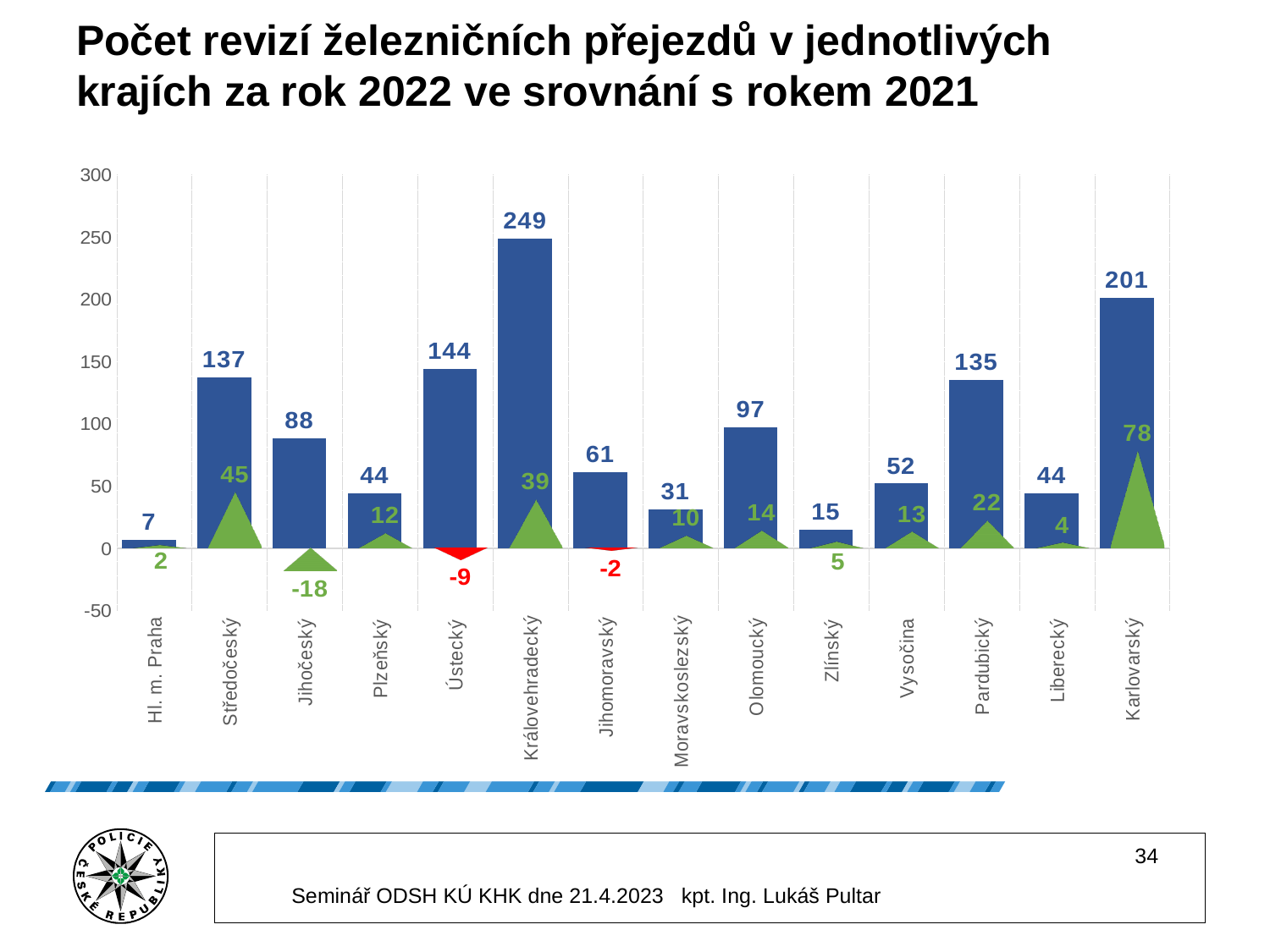

# Počet revizí železničních přejezdů v jednotlivých krajích za rok 2022 ve srovnání s rokem 2021

### Chart

| Category | 2022 |  |
|---|---|---|
| Hl. m. Praha | 7.0 | 2.0 |
| Středočeský | 137.0 | 45.0 |
| Jihočeský | 88.0 | -18.0 |
| Plzeňský | 44.0 | 12.0 |
| Ústecký | 144.0 | -9.0 |
| Královehradecký | 249.0 | 39.0 |
| Jihomoravský | 61.0 | -2.0 |
| Moravskoslezský | 31.0 | 10.0 |
| Olomoucký | 97.0 | 14.0 |
| Zlínský | 15.0 | 5.0 |
| Vysočina | 52.0 | 13.0 |
| Pardubický | 135.0 | 22.0 |
| Liberecký | 44.0 | 4.0 |
| Karlovarský | 201.0 | 78.0 |
34
Seminář ODSH KÚ KHK dne 21.4.2023   kpt. Ing. Lukáš Pultar